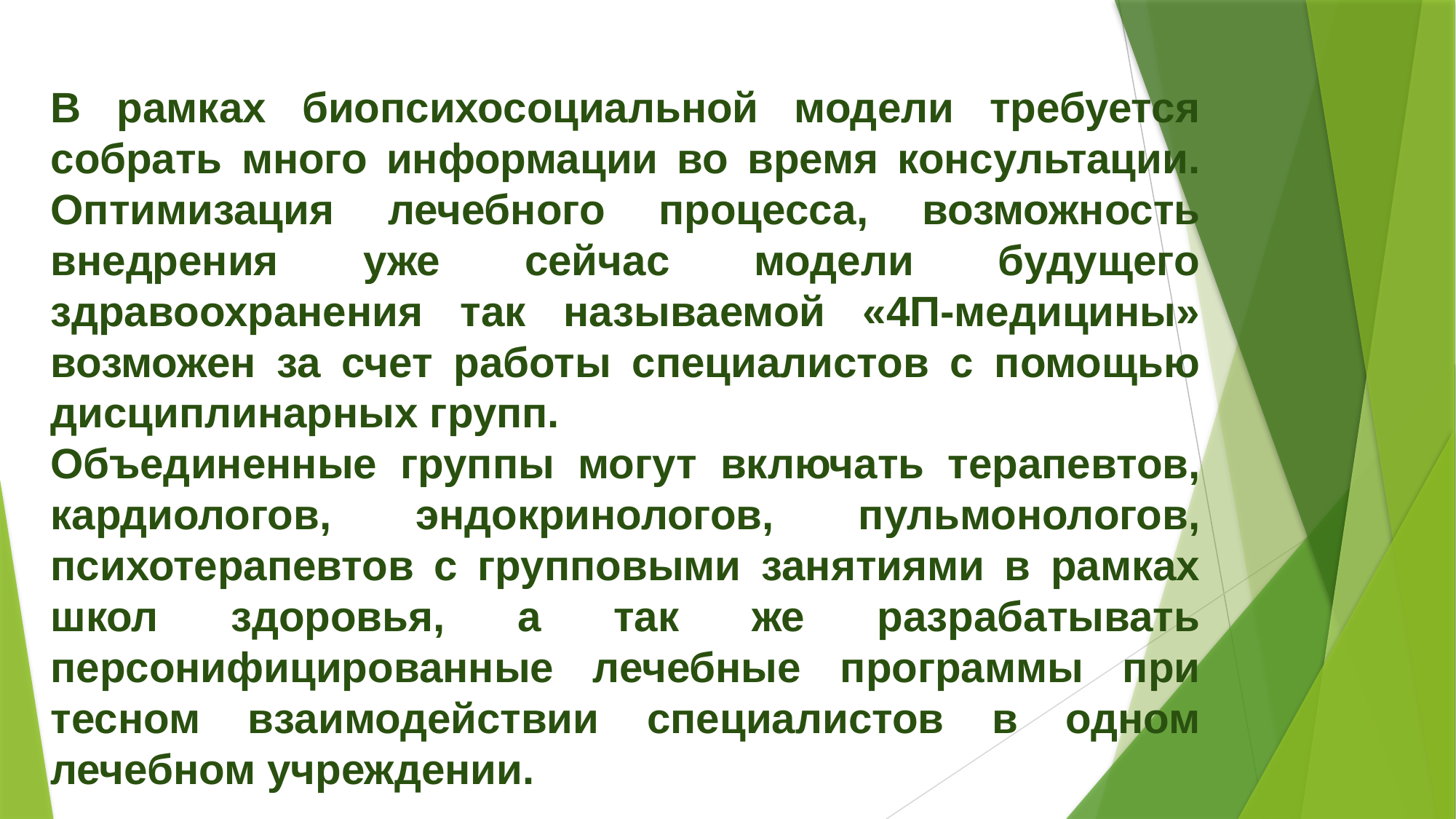

В рамках биопсихосоциальной модели требуется собрать много информации во время консультации. Оптимизация лечебного процесса, возможность внедрения уже сейчас модели будущего здравоохранения так называемой «4П-медицины» возможен за счет работы специалистов с помощью дисциплинарных групп.
Объединенные группы могут включать терапевтов, кардиологов, эндокринологов, пульмонологов, психотерапевтов с групповыми занятиями в рамках школ здоровья, а так же разрабатывать персонифицированные лечебные программы при тесном взаимодействии специалистов в одном лечебном учреждении.